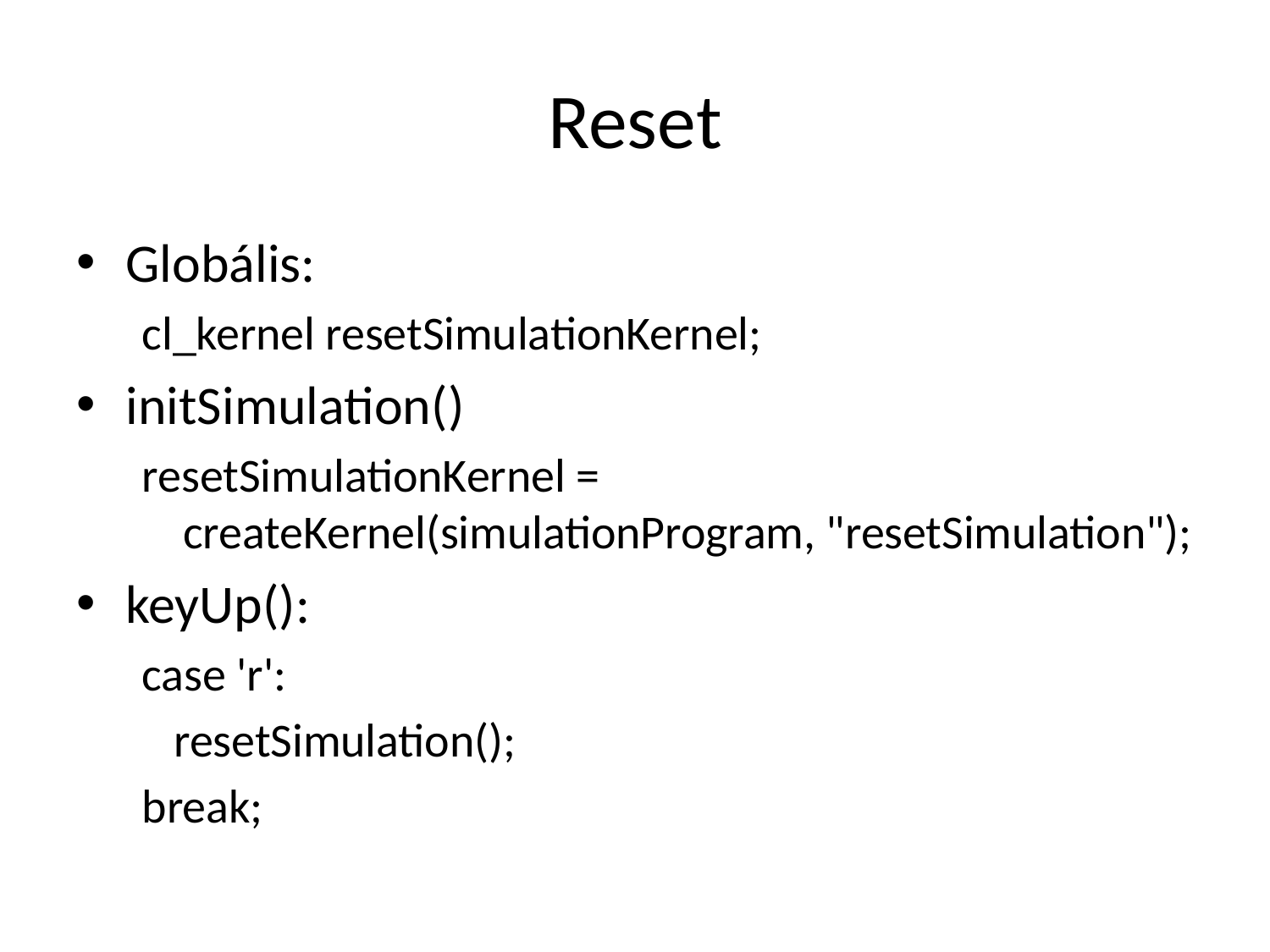

# Reset
Globális:
cl_kernel resetSimulationKernel;
initSimulation()
resetSimulationKernel = createKernel(simulationProgram, "resetSimulation");
keyUp():
case 'r':
   resetSimulation();
break;